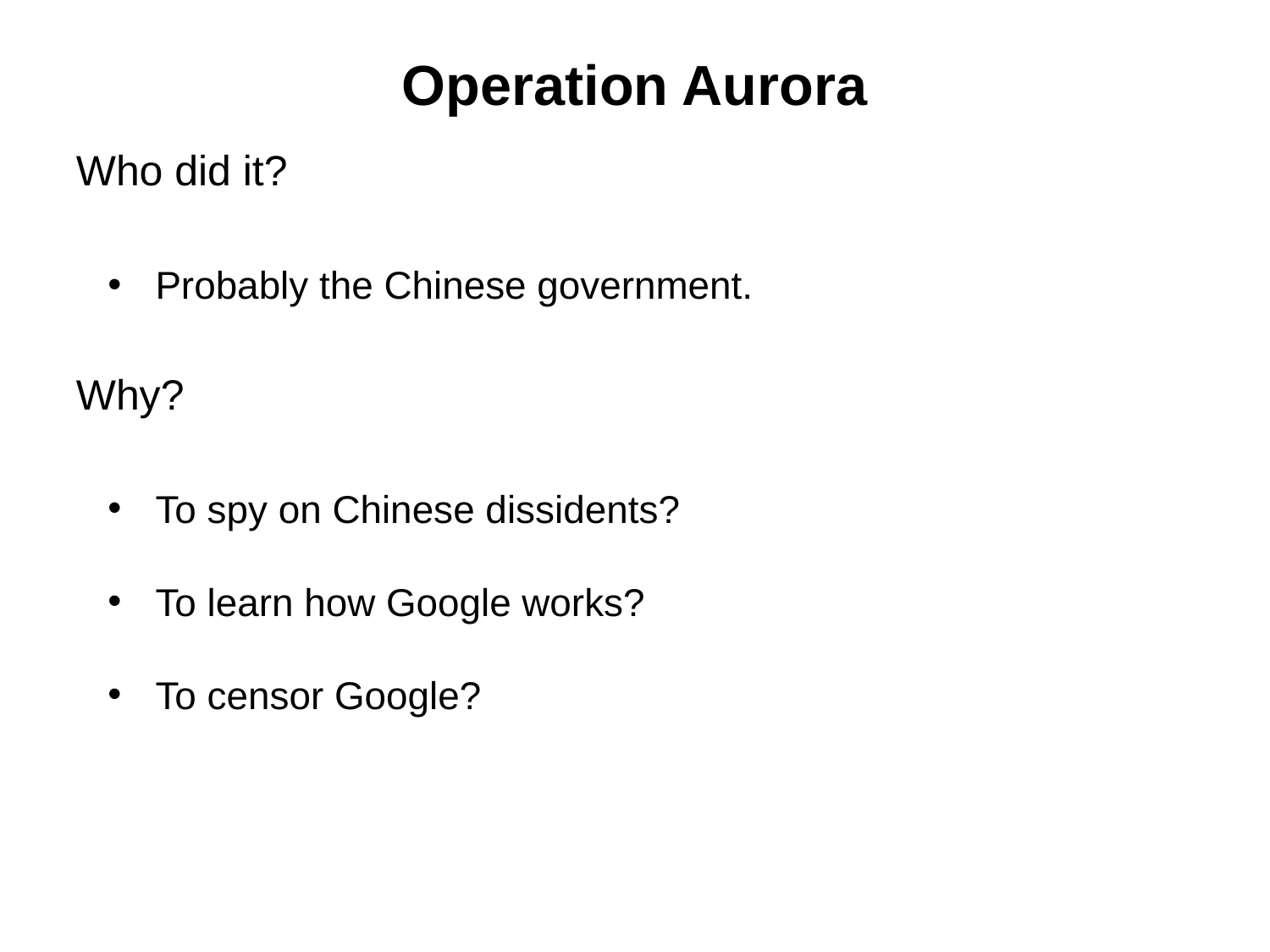

# Operation Aurora
Who did it?

Probably the Chinese government.

Why?

To spy on Chinese dissidents?

To learn how Google works?

To censor Google?